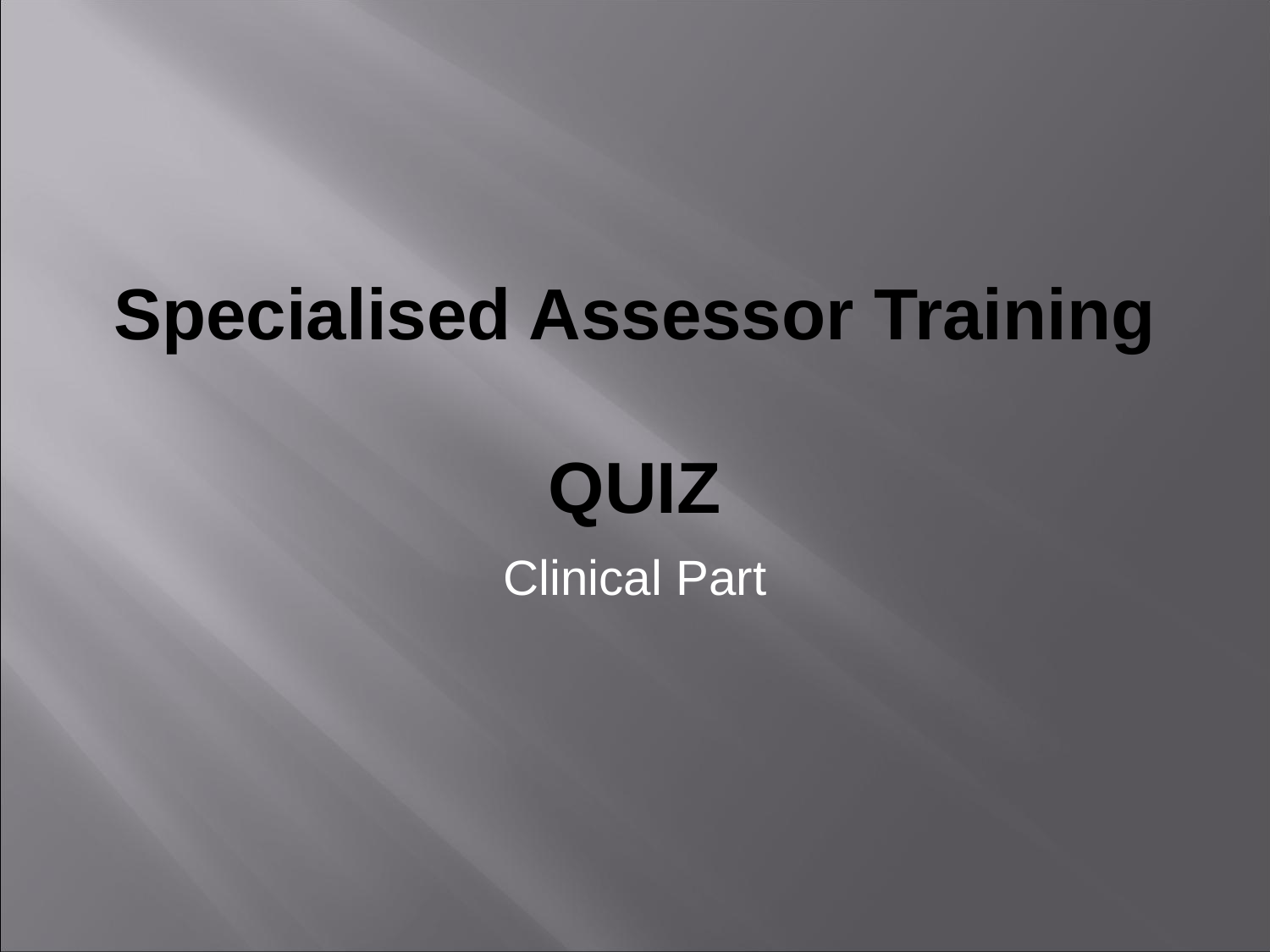

# Specialised Assessor Training QUIZ
Clinical Part